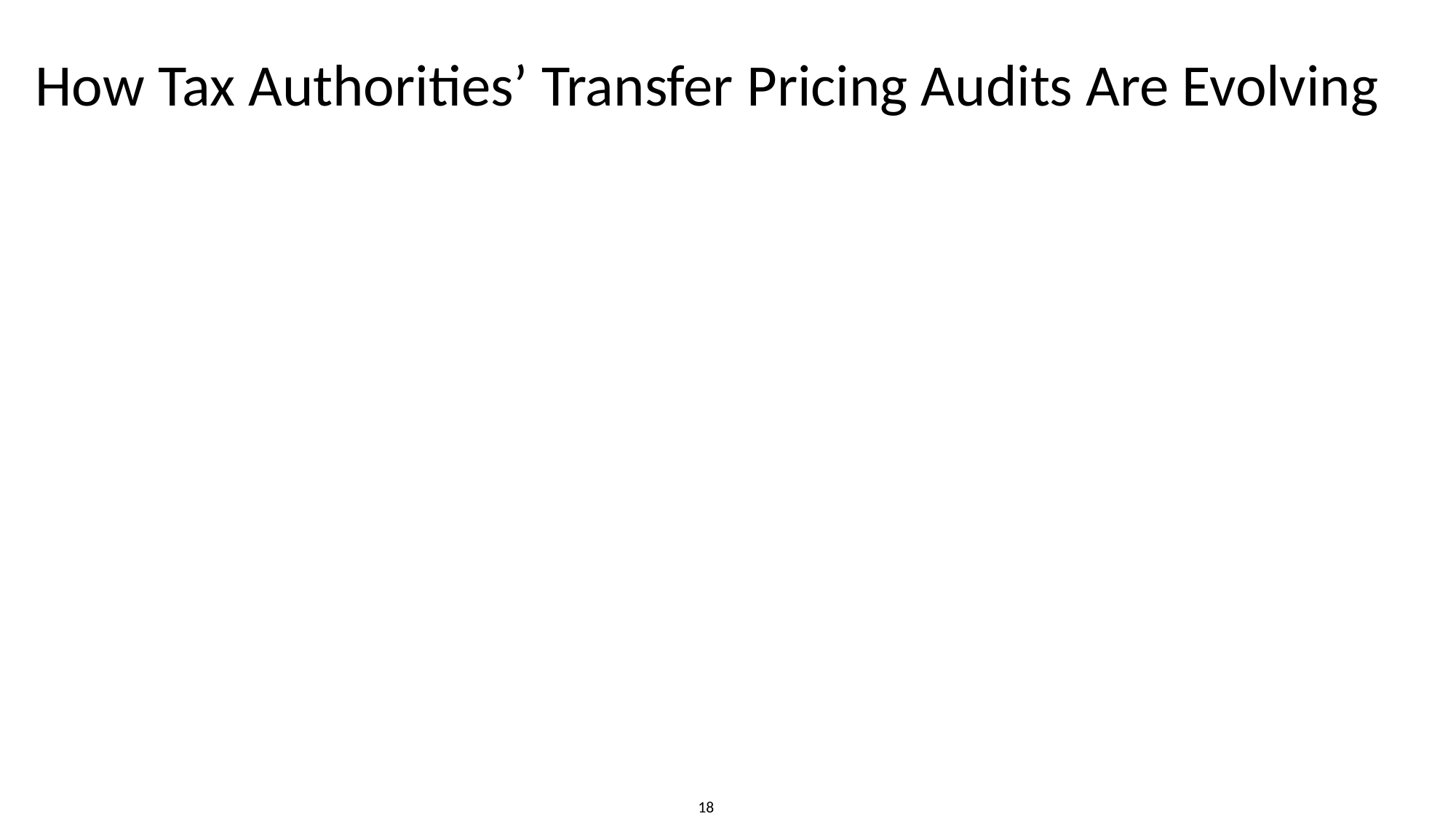

# How Tax Authorities’ Transfer Pricing Audits Are Evolving